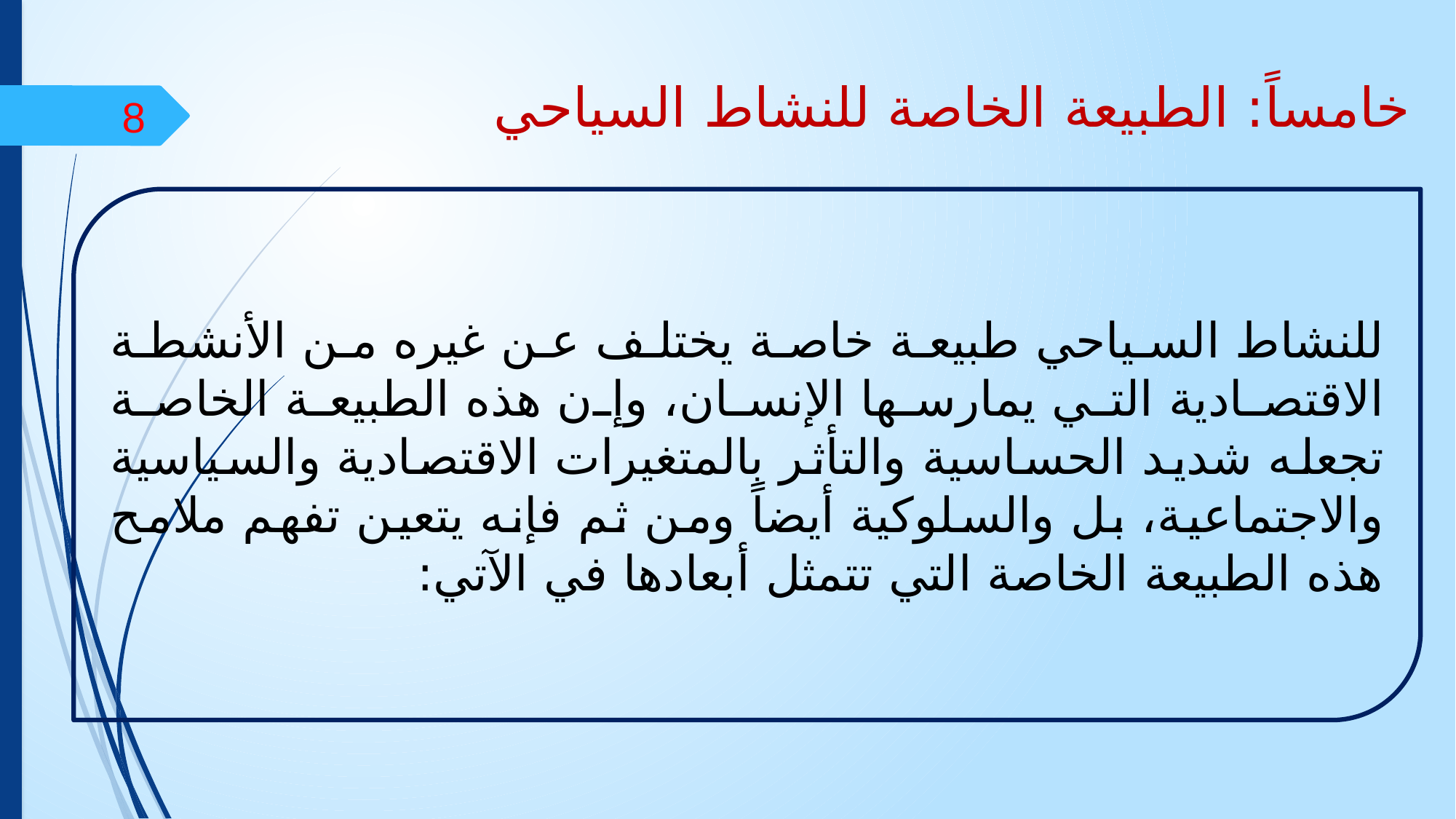

خامساً: الطبيعة الخاصة للنشاط السياحي
8
للنشاط السياحي طبيعة خاصة يختلف عن غيره من الأنشطة الاقتصادية التي يمارسها الإنسان، وإن هذه الطبيعة الخاصة تجعله شديد الحساسية والتأثر بالمتغيرات الاقتصادية والسياسية والاجتماعية، بل والسلوكية أيضاً ومن ثم فإنه يتعين تفهم ملامح هذه الطبيعة الخاصة التي تتمثل أبعادها في الآتي: